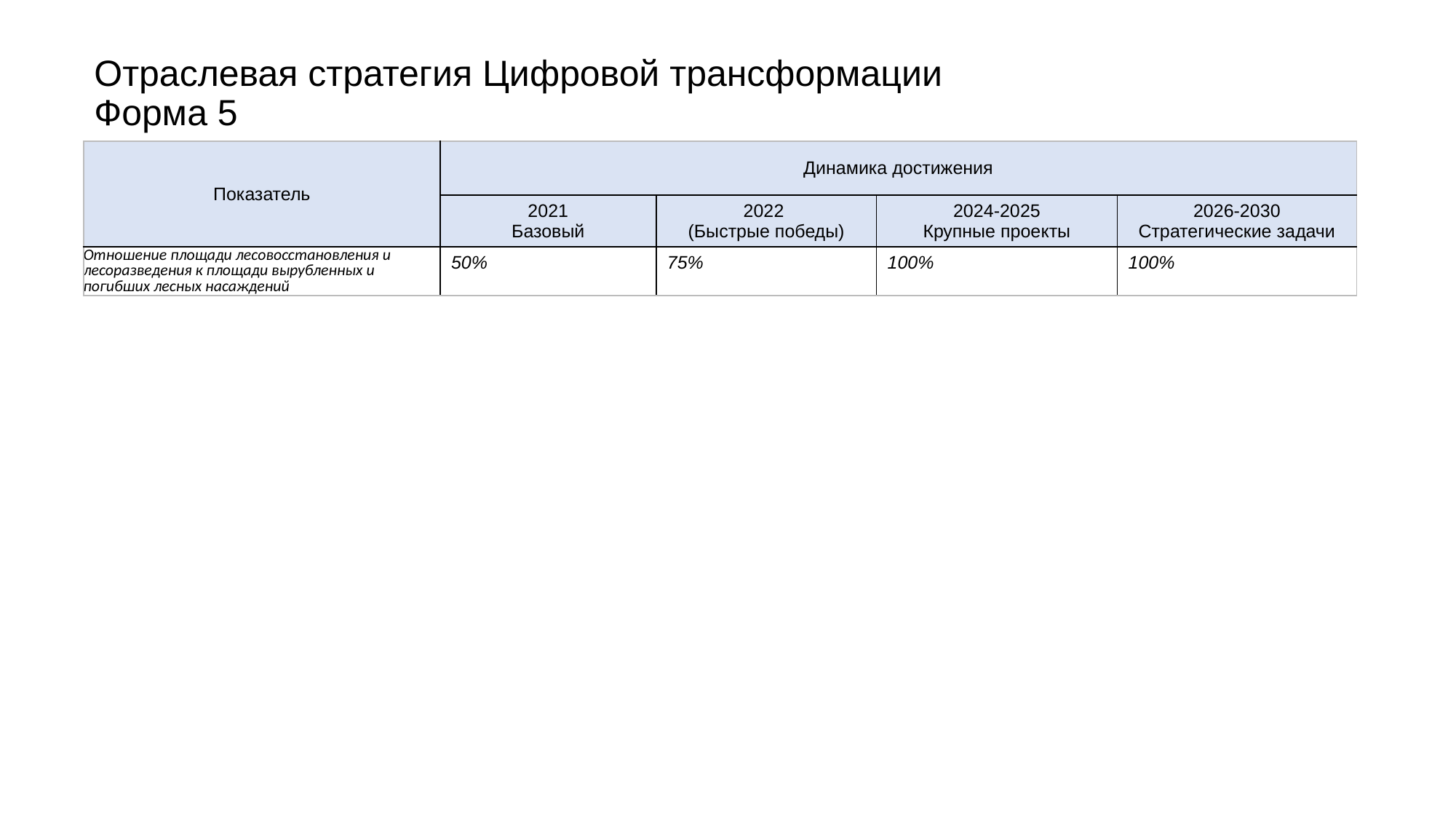

Отраслевая стратегия Цифровой трансформации
Форма 5
| Показатель | Динамика достижения |  |  |  |
| --- | --- | --- | --- | --- |
|  | 2021 Базовый | 2022 (Быстрые победы) | 2024-2025 Крупные проекты | 2026-2030 Стратегические задачи |
| Отношение площади лесовосстановления и лесоразведения к площади вырубленных и погибших лесных насаждений | 50% | 75% | 100% | 100% |